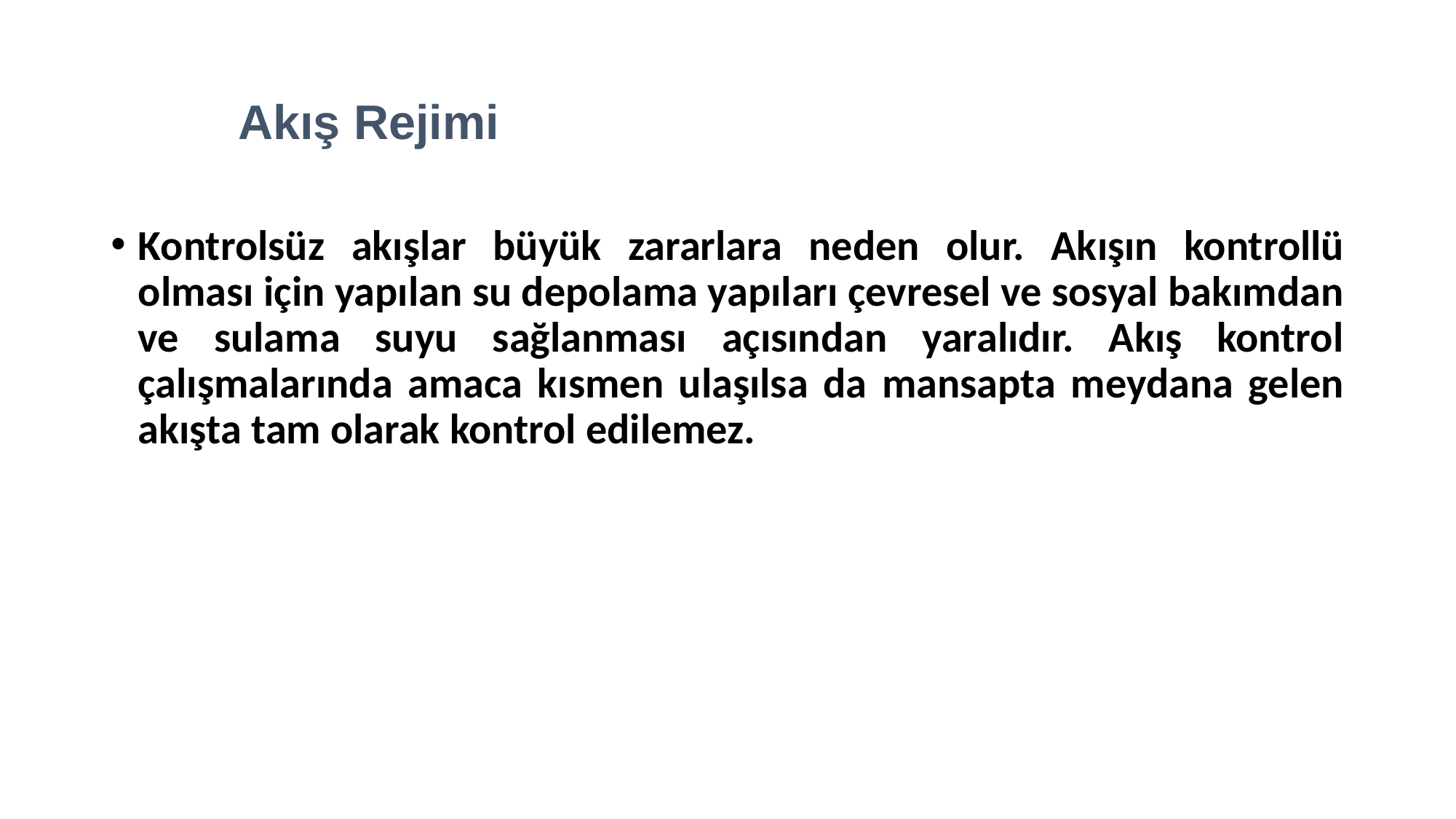

Akış Rejimi
Kontrolsüz akışlar büyük zararlara neden olur. Akışın kontrollü olması için yapılan su depolama yapıları çevresel ve sosyal bakımdan ve sulama suyu sağlanması açısından yaralıdır. Akış kontrol çalışmalarında amaca kısmen ulaşılsa da mansapta meydana gelen akışta tam olarak kontrol edilemez.